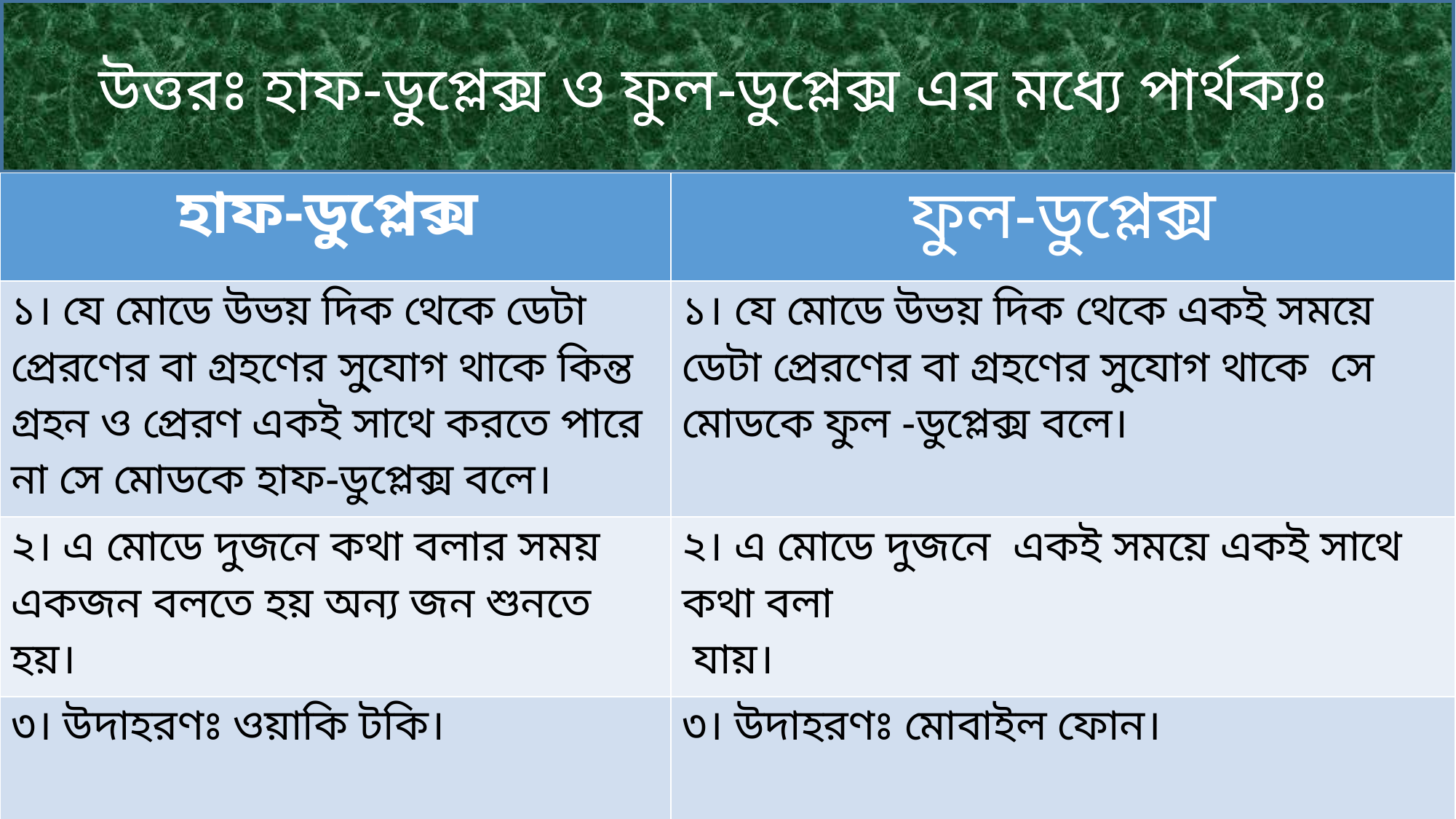

উত্তরঃ হাফ-ডুপ্লেক্স ও ফুল-ডুপ্লেক্স এর মধ্যে পার্থক্যঃ
| হাফ-ডুপ্লেক্স | ফুল-ডুপ্লেক্স |
| --- | --- |
| ১। যে মোডে উভয় দিক থেকে ডেটা প্রেরণের বা গ্রহণের সু্যোগ থাকে কিন্ত গ্রহন ও প্রেরণ একই সাথে করতে পারে না সে মোডকে হাফ-ডুপ্লেক্স বলে। | ১। যে মোডে উভয় দিক থেকে একই সময়ে ডেটা প্রেরণের বা গ্রহণের সু্যোগ থাকে সে মোডকে ফুল -ডুপ্লেক্স বলে। |
| ২। এ মোডে দুজনে কথা বলার সময় একজন বলতে হয় অন্য জন শুনতে হয়। | ২। এ মোডে দুজনে একই সময়ে একই সাথে কথা বলা যায়। |
| ৩। উদাহরণঃ ওয়াকি টকি। | ৩। উদাহরণঃ মোবাইল ফোন। |